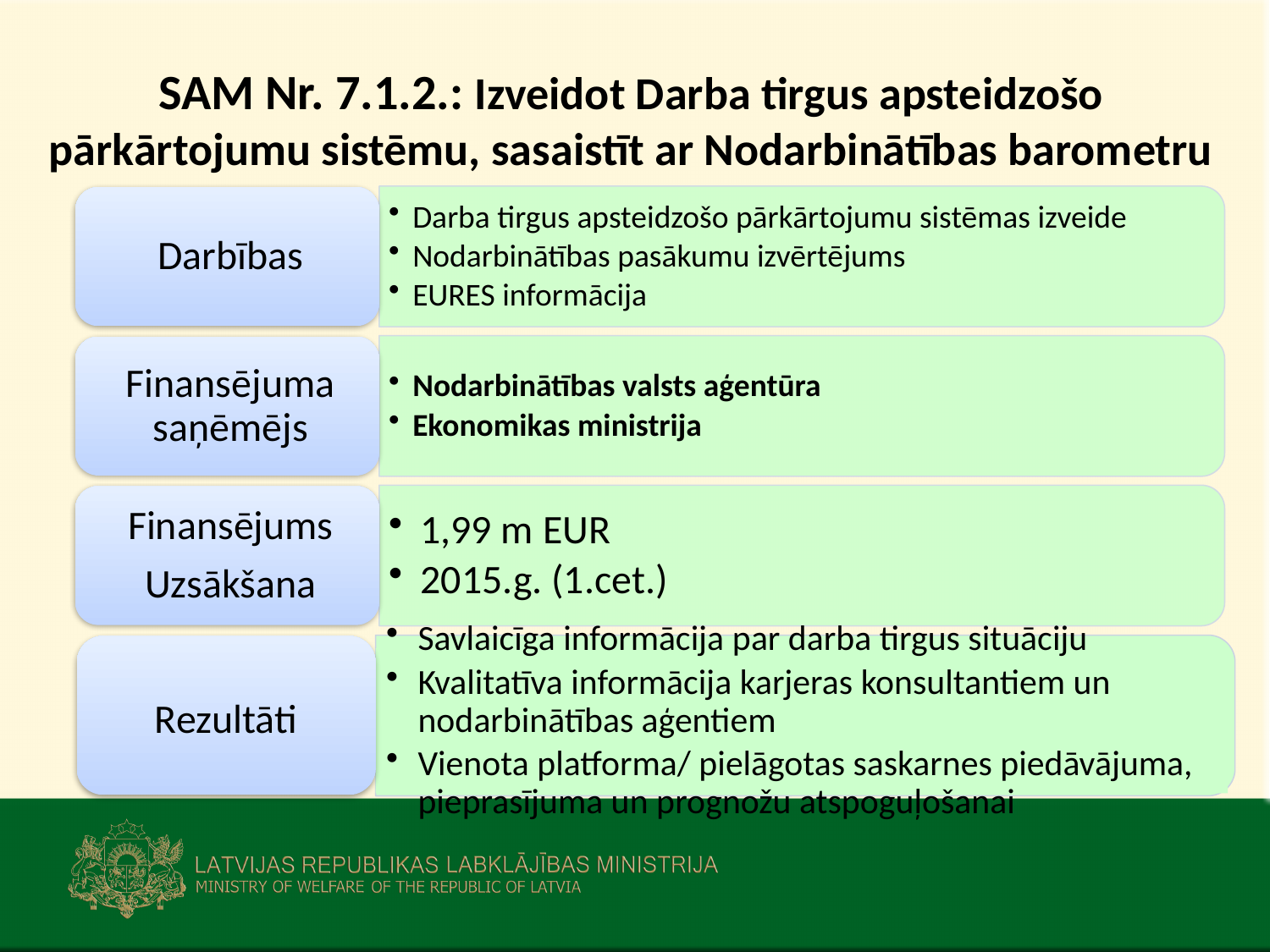

# SAM Nr. 7.1.2.: Izveidot Darba tirgus apsteidzošo pārkārtojumu sistēmu, sasaistīt ar Nodarbinātības barometru
Darba tirgus apsteidzošo pārkārtojumu sistēmas izveide
Nodarbinātības pasākumu izvērtējums
EURES informācija
Darbības
Nodarbinātības valsts aģentūra
Ekonomikas ministrija
Finansējuma saņēmējs
1,99 m EUR
2015.g. (1.cet.)
Finansējums
Uzsākšana

Savlaicīga informācija par darba tirgus situāciju
Kvalitatīva informācija karjeras konsultantiem un nodarbinātības aģentiem
Vienota platforma/ pielāgotas saskarnes piedāvājuma, pieprasījuma un prognožu atspoguļošanai

Rezultāti